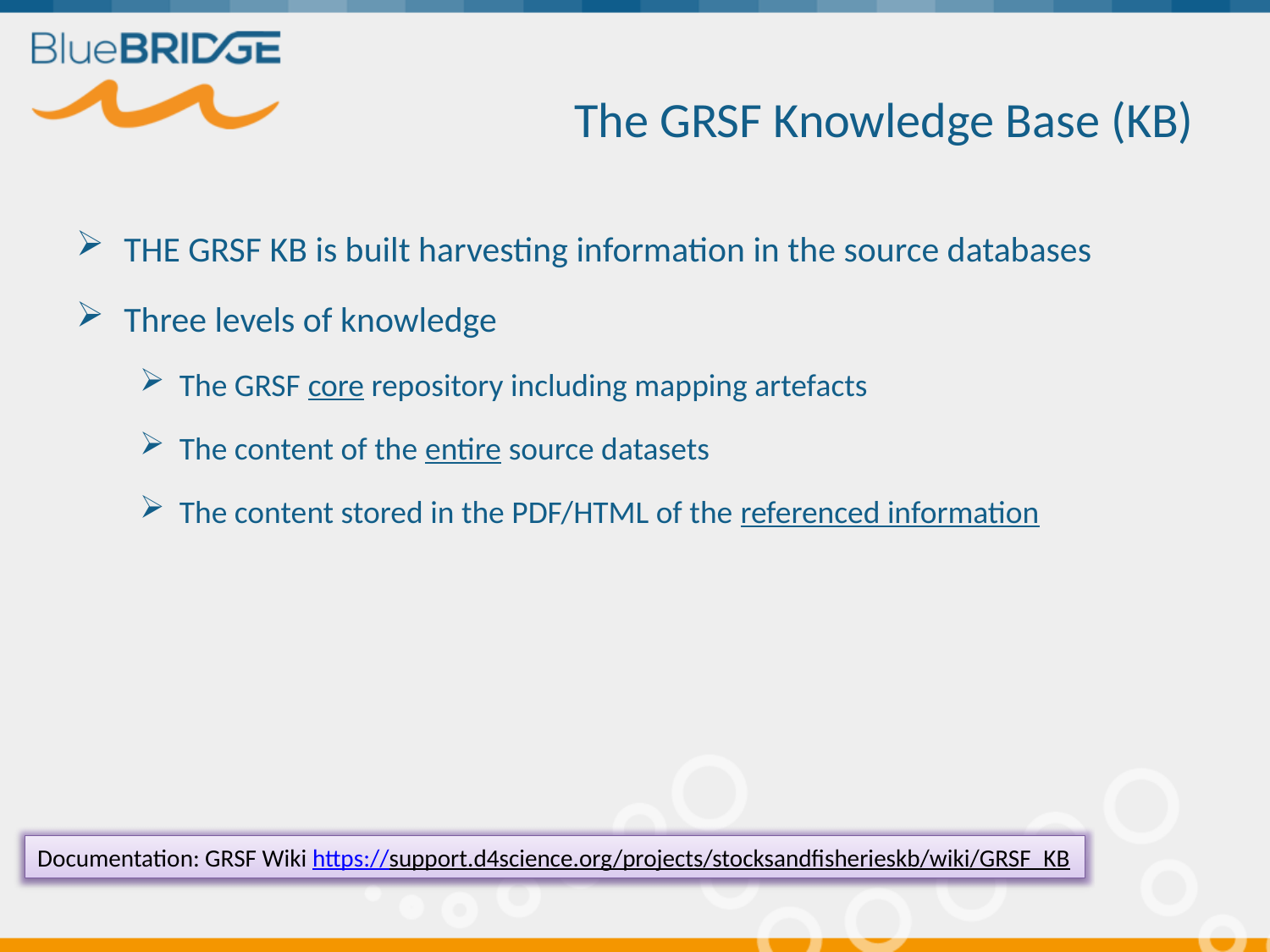

# The GRSF Knowledge Base (KB)
THE GRSF KB is built harvesting information in the source databases
Three levels of knowledge
The GRSF core repository including mapping artefacts
The content of the entire source datasets
The content stored in the PDF/HTML of the referenced information
Documentation: GRSF Wiki https://support.d4science.org/projects/stocksandfisherieskb/wiki/GRSF_KB